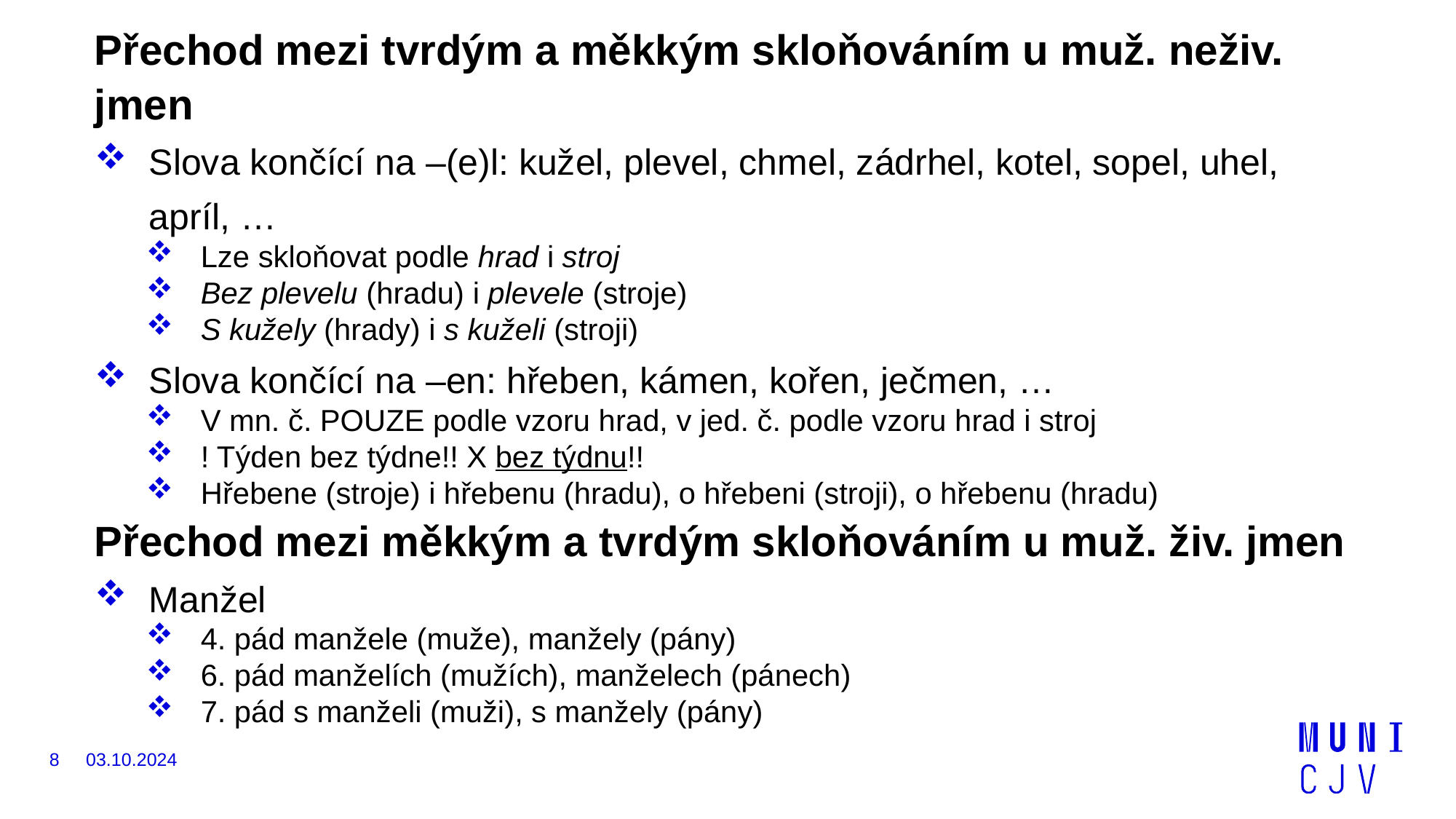

Přechod mezi tvrdým a měkkým skloňováním u muž. neživ. jmen
Slova končící na –(e)l: kužel, plevel, chmel, zádrhel, kotel, sopel, uhel, apríl, …
Lze skloňovat podle hrad i stroj
Bez plevelu (hradu) i plevele (stroje)
S kužely (hrady) i s kuželi (stroji)
Slova končící na –en: hřeben, kámen, kořen, ječmen, …
V mn. č. POUZE podle vzoru hrad, v jed. č. podle vzoru hrad i stroj
! Týden bez týdne!! X bez týdnu!!
Hřebene (stroje) i hřebenu (hradu), o hřebeni (stroji), o hřebenu (hradu)
Přechod mezi měkkým a tvrdým skloňováním u muž. živ. jmen
Manžel
4. pád manžele (muže), manžely (pány)
6. pád manželích (mužích), manželech (pánech)
7. pád s manželi (muži), s manžely (pány)

8
03.10.2024